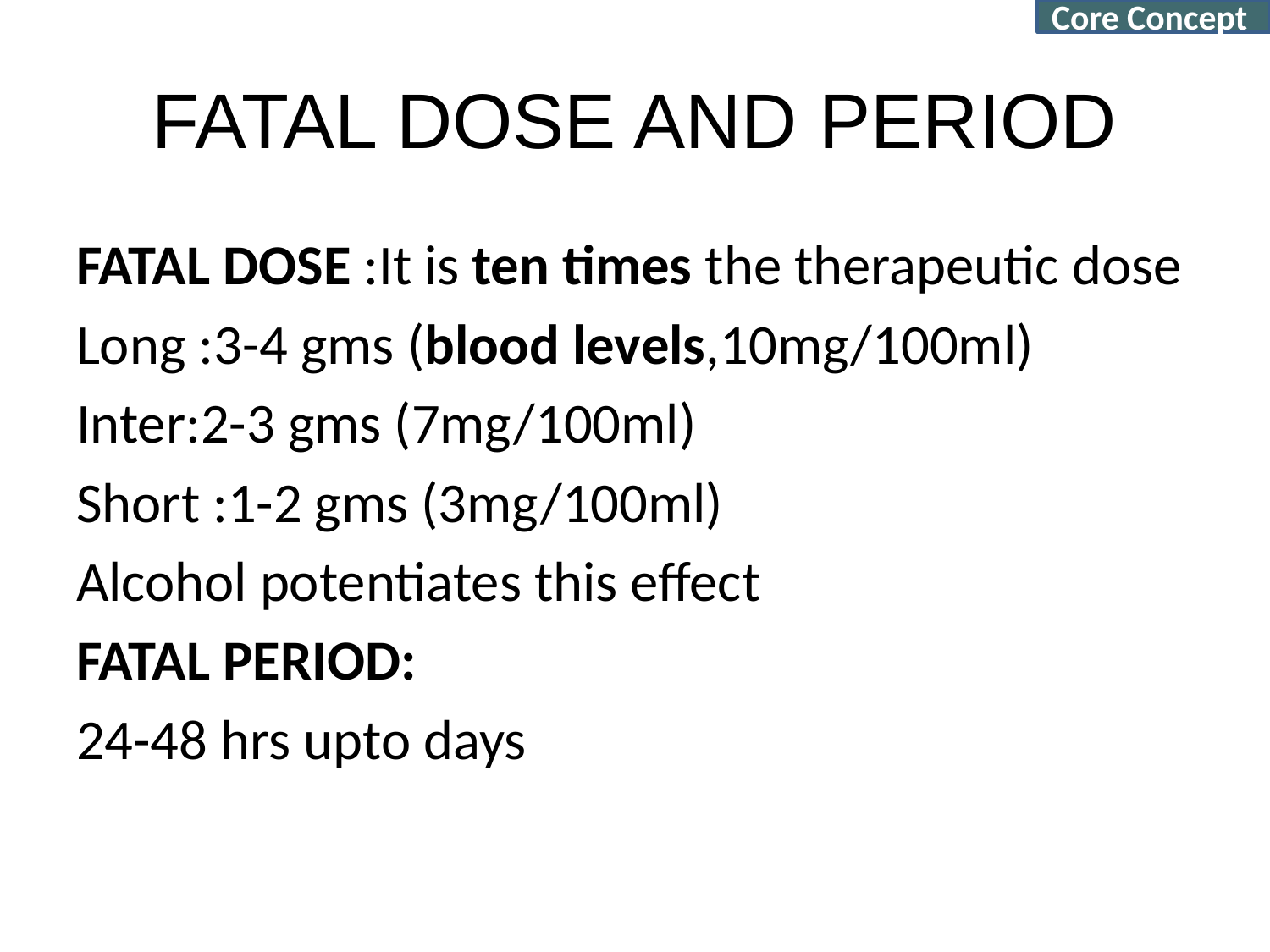

Core Concept
# FATAL DOSE AND PERIOD
FATAL DOSE :It is ten times the therapeutic dose
Long :3-4 gms (blood levels,10mg/100ml)
Inter:2-3 gms (7mg/100ml)
Short :1-2 gms (3mg/100ml)
Alcohol potentiates this effect
FATAL PERIOD:
24-48 hrs upto days